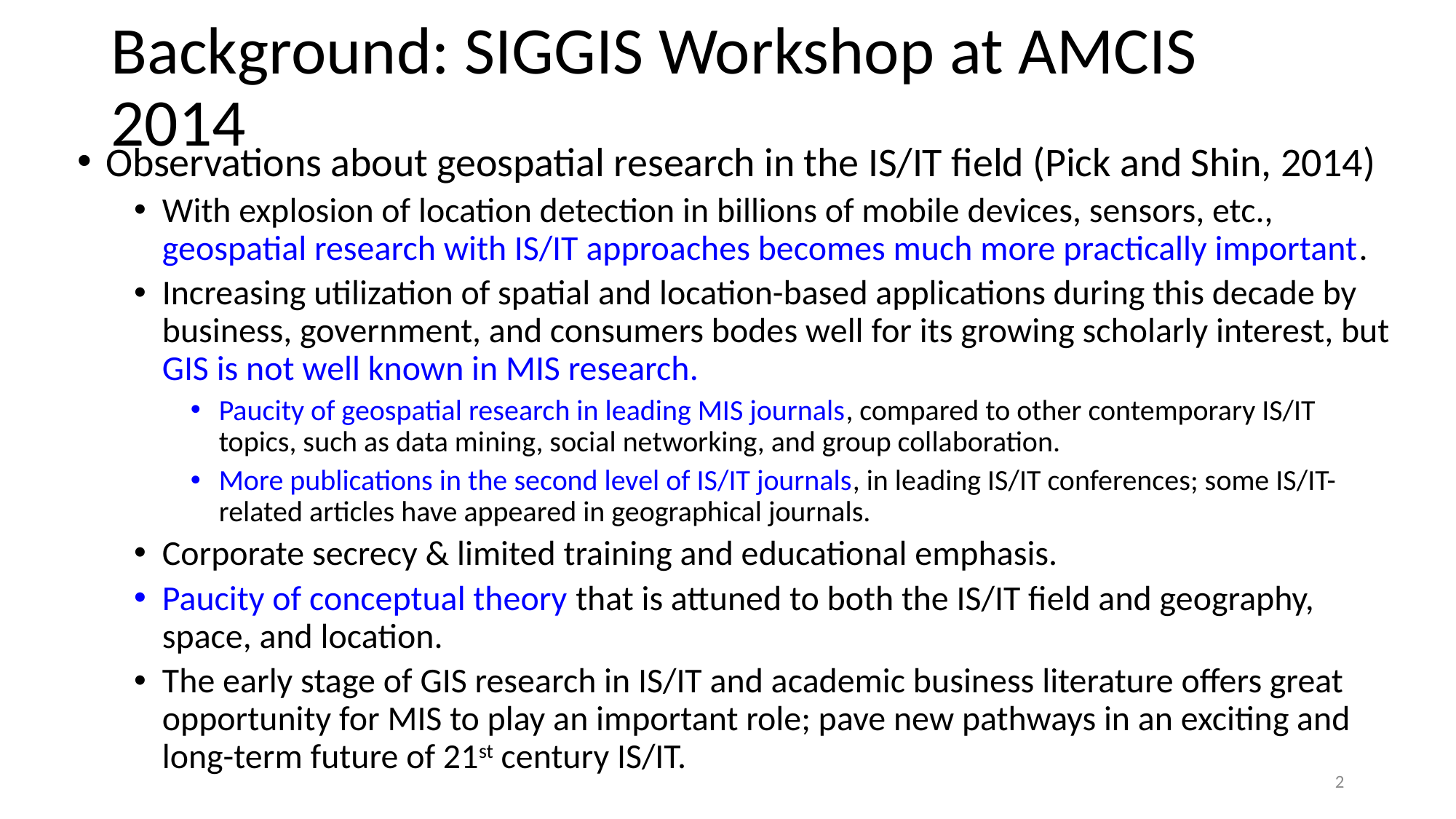

# Background: SIGGIS Workshop at AMCIS 2014
Observations about geospatial research in the IS/IT field (Pick and Shin, 2014)
With explosion of location detection in billions of mobile devices, sensors, etc., geospatial research with IS/IT approaches becomes much more practically important.
Increasing utilization of spatial and location-based applications during this decade by business, government, and consumers bodes well for its growing scholarly interest, but GIS is not well known in MIS research.
Paucity of geospatial research in leading MIS journals, compared to other contemporary IS/IT topics, such as data mining, social networking, and group collaboration.
More publications in the second level of IS/IT journals, in leading IS/IT conferences; some IS/IT-related articles have appeared in geographical journals.
Corporate secrecy & limited training and educational emphasis.
Paucity of conceptual theory that is attuned to both the IS/IT field and geography, space, and location.
The early stage of GIS research in IS/IT and academic business literature offers great opportunity for MIS to play an important role; pave new pathways in an exciting and long-term future of 21st century IS/IT.
2